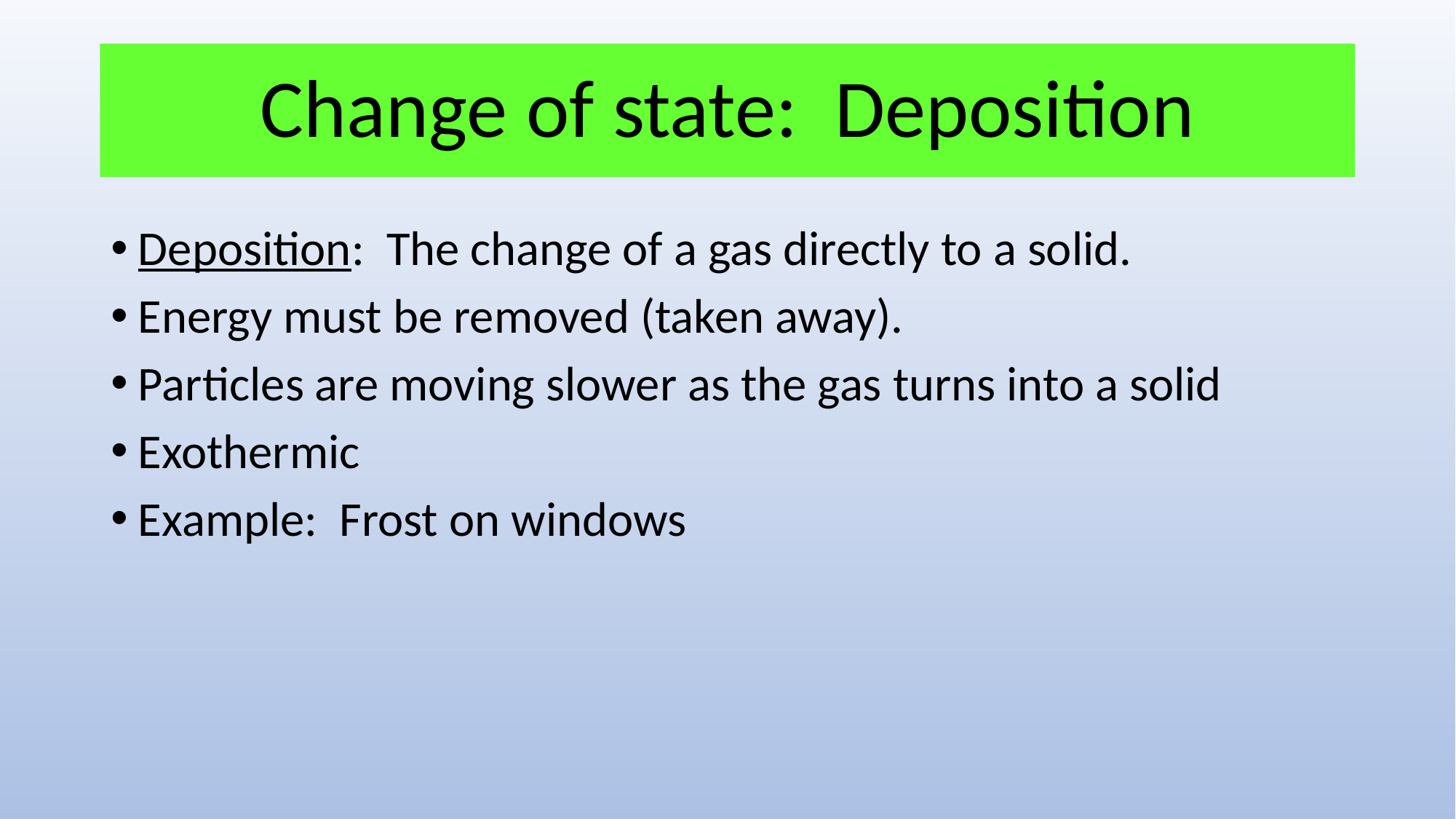

# Change of state:  Deposition
Deposition:  The change of a gas directly to a solid.
Energy must be removed (taken away).
Particles are moving slower as the gas turns into a solid
Exothermic
Example:  Frost on windows